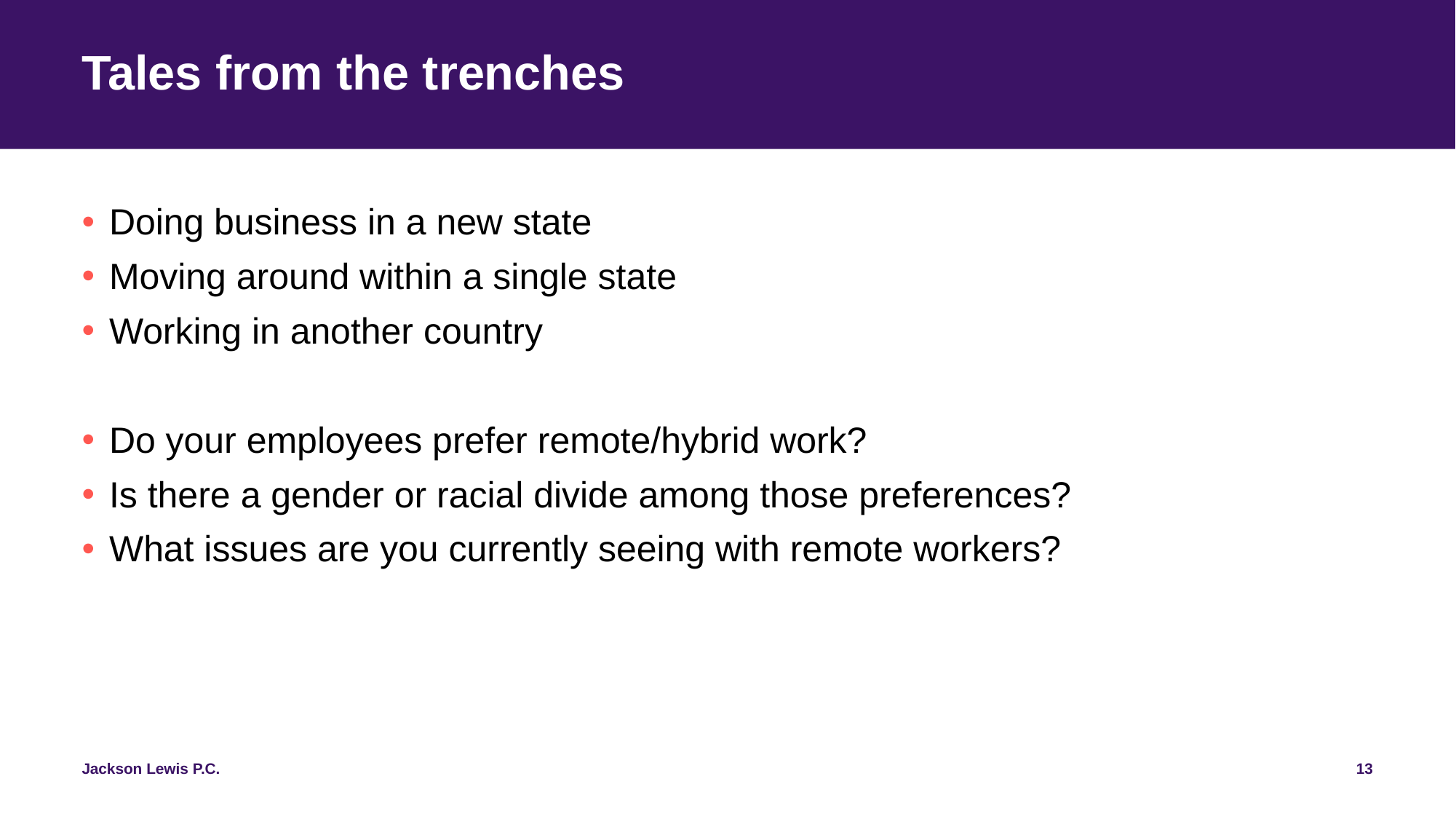

# Tales from the trenches
Doing business in a new state
Moving around within a single state
Working in another country

Do your employees prefer remote/hybrid work?
Is there a gender or racial divide among those preferences?
What issues are you currently seeing with remote workers?
13
Jackson Lewis P.C.